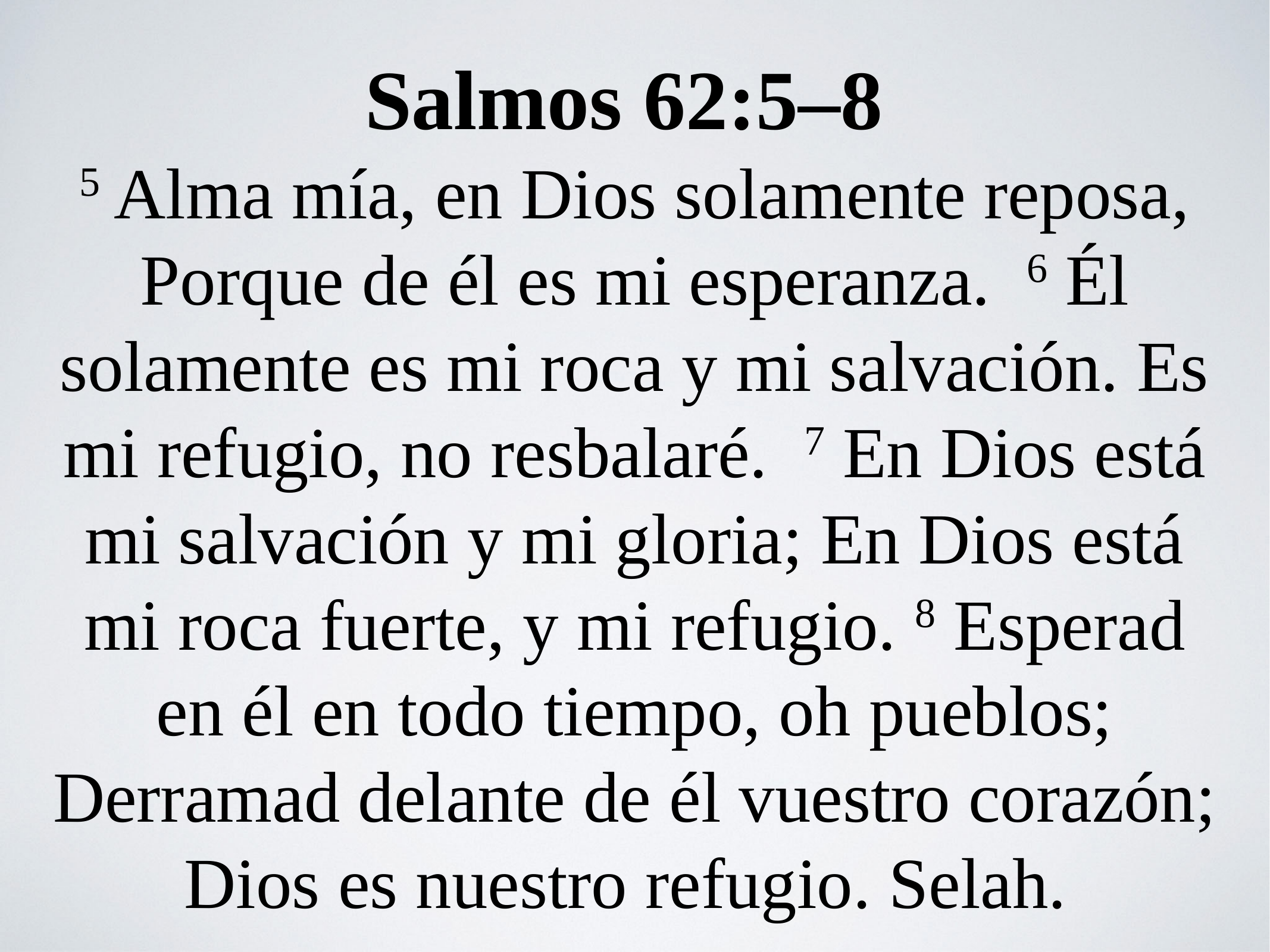

Salmos 62:5–8
5 Alma mía, en Dios solamente reposa, Porque de él es mi esperanza.  6 Él solamente es mi roca y mi salvación. Es mi refugio, no resbalaré.  7 En Dios está mi salvación y mi gloria; En Dios está mi roca fuerte, y mi refugio. 8 Esperad en él en todo tiempo, oh pueblos; Derramad delante de él vuestro corazón; Dios es nuestro refugio. Selah.